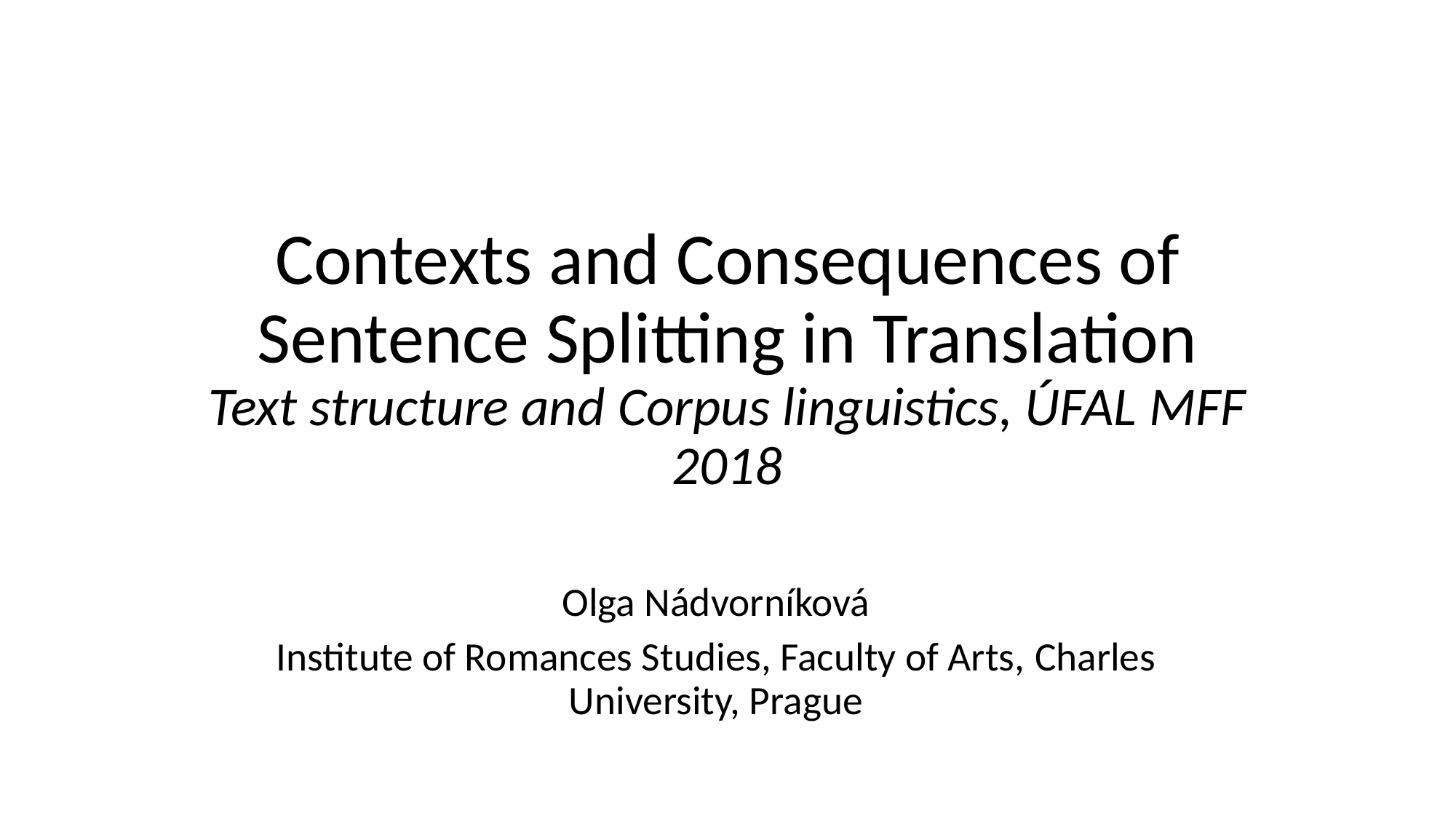

# Contexts and Consequences of Sentence Splitting in Translation Text structure and Corpus linguistics, ÚFAL MFF 2018

Olga Nádvorníková
Institute of Romances Studies, Faculty of Arts, Charles University, Prague